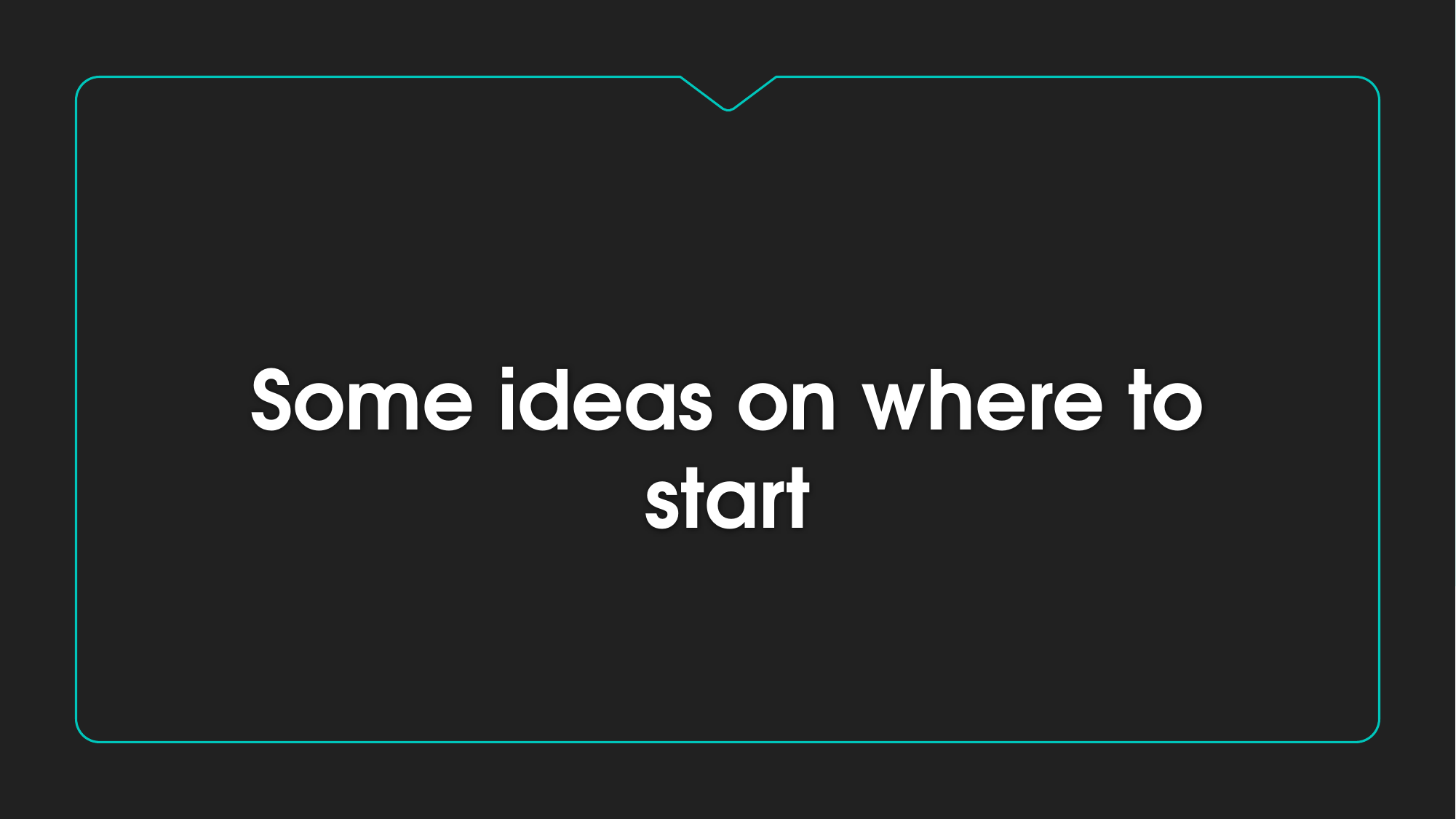

# Some ideas on where to start